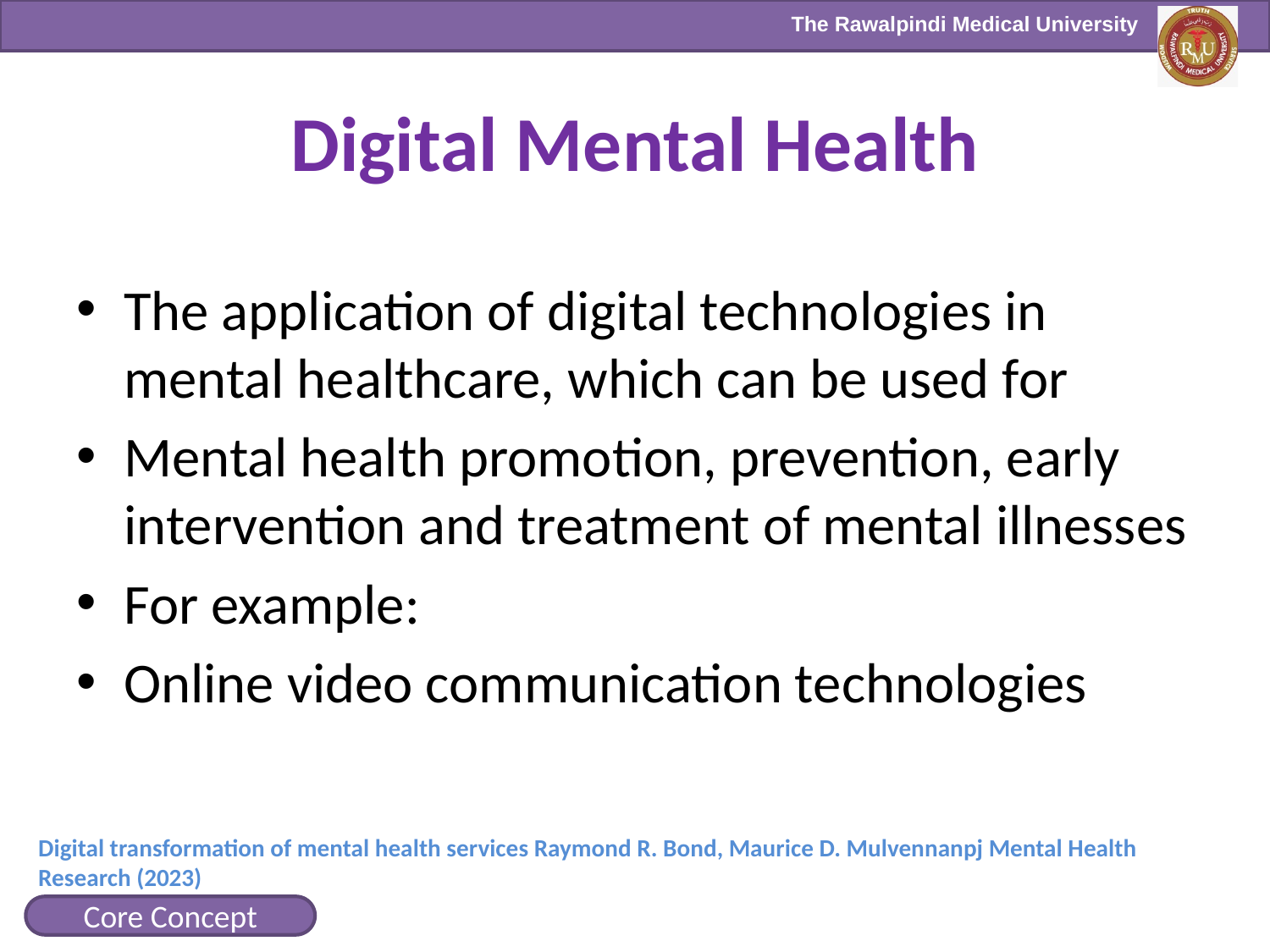

# Digital Mental Health
The application of digital technologies in mental healthcare, which can be used for
Mental health promotion, prevention, early intervention and treatment of mental illnesses
For example:
Online video communication technologies

Digital transformation of mental health services Raymond R. Bond, Maurice D. Mulvennanpj Mental Health Research (2023)
Core Concept